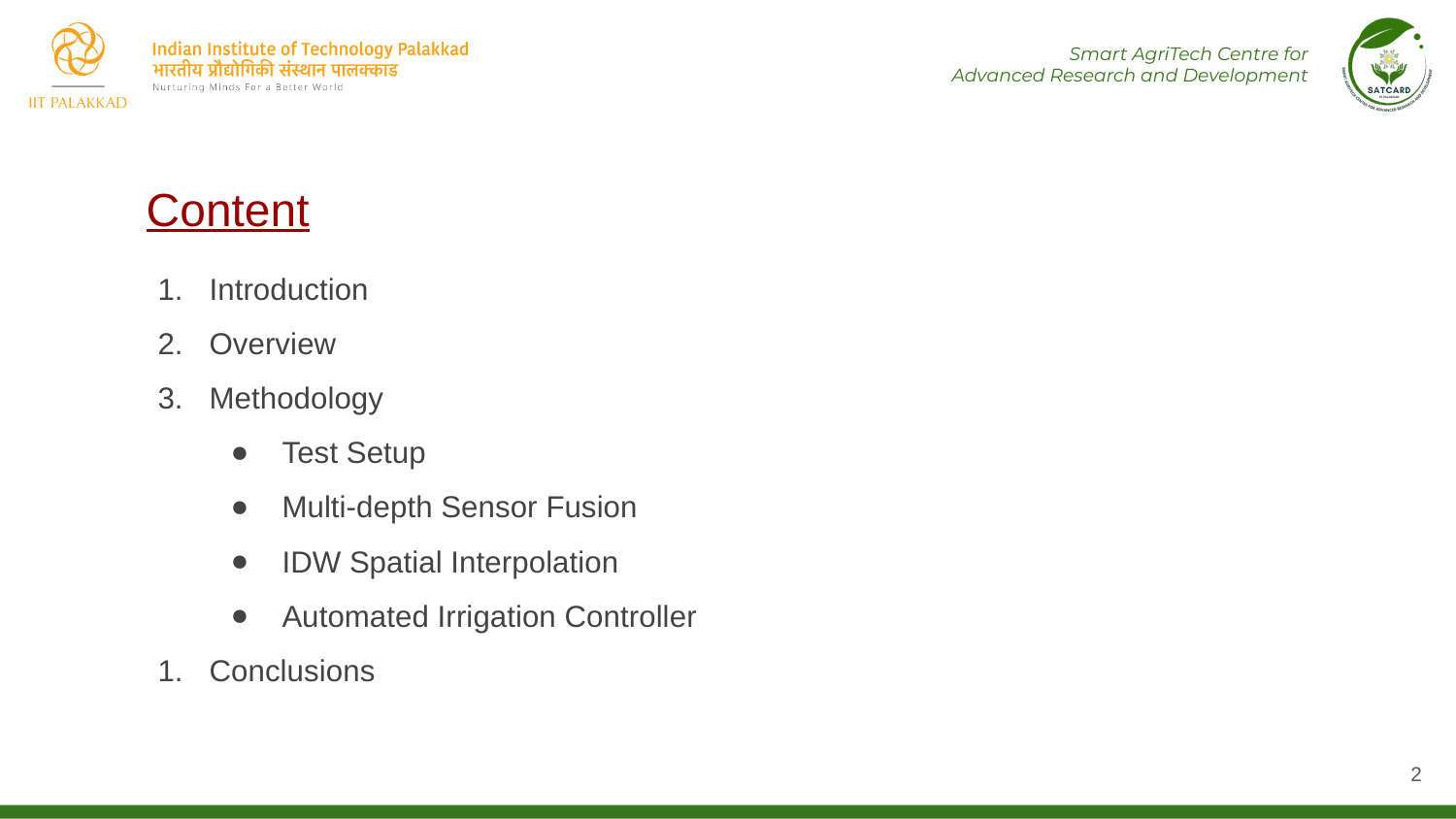

Content
Introduction
Overview
Methodology
Test Setup
Multi-depth Sensor Fusion
IDW Spatial Interpolation
Automated Irrigation Controller
Conclusions
2